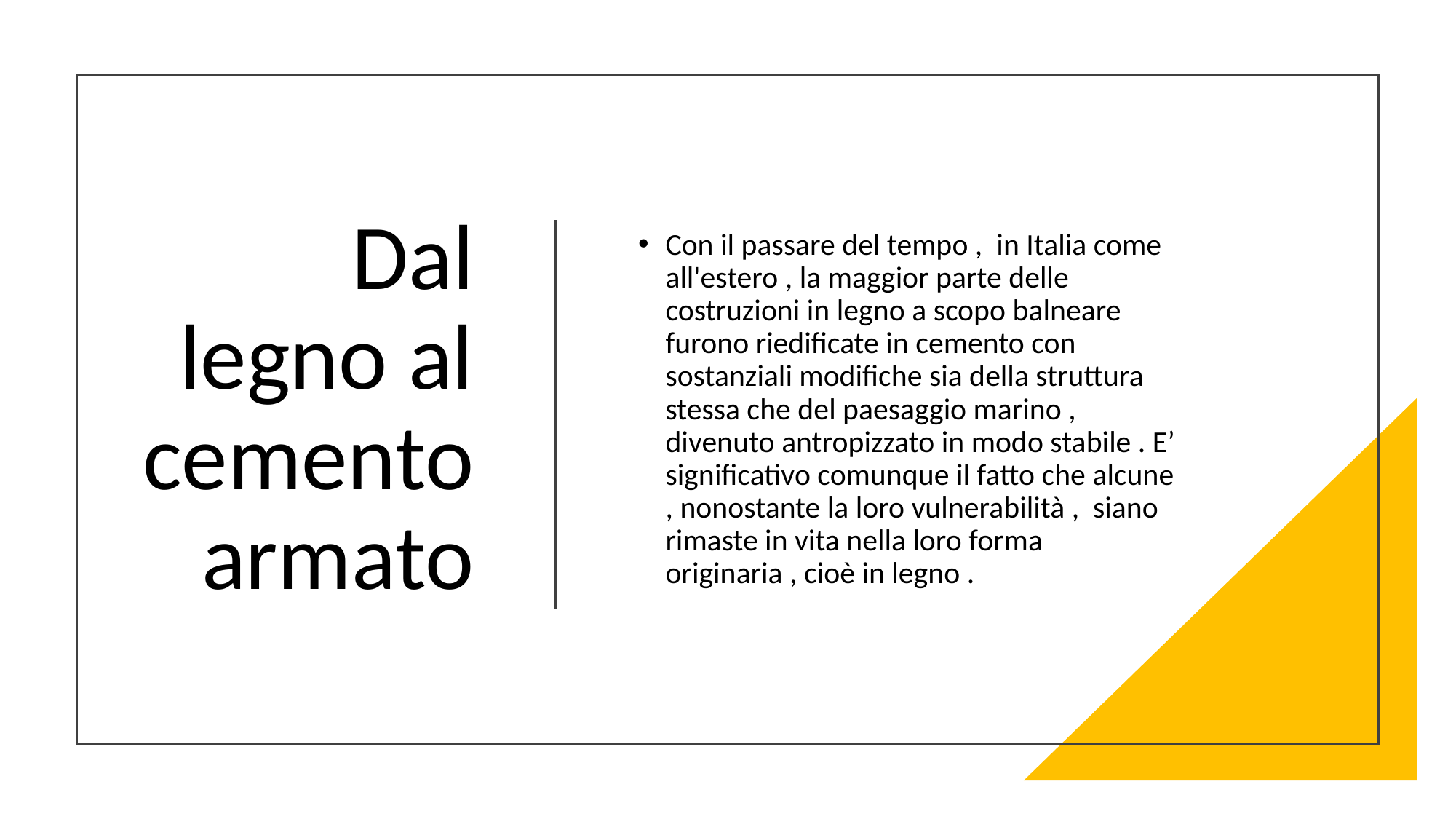

# Dal legno al cemento armato
Con il passare del tempo ,  in Italia come all'estero , la maggior parte delle  costruzioni in legno a scopo balneare furono riedificate in cemento con sostanziali modifiche sia della struttura stessa che del paesaggio marino , divenuto antropizzato in modo stabile . E’ significativo comunque il fatto che alcune , nonostante la loro vulnerabilità ,  siano rimaste in vita nella loro forma originaria , cioè in legno .